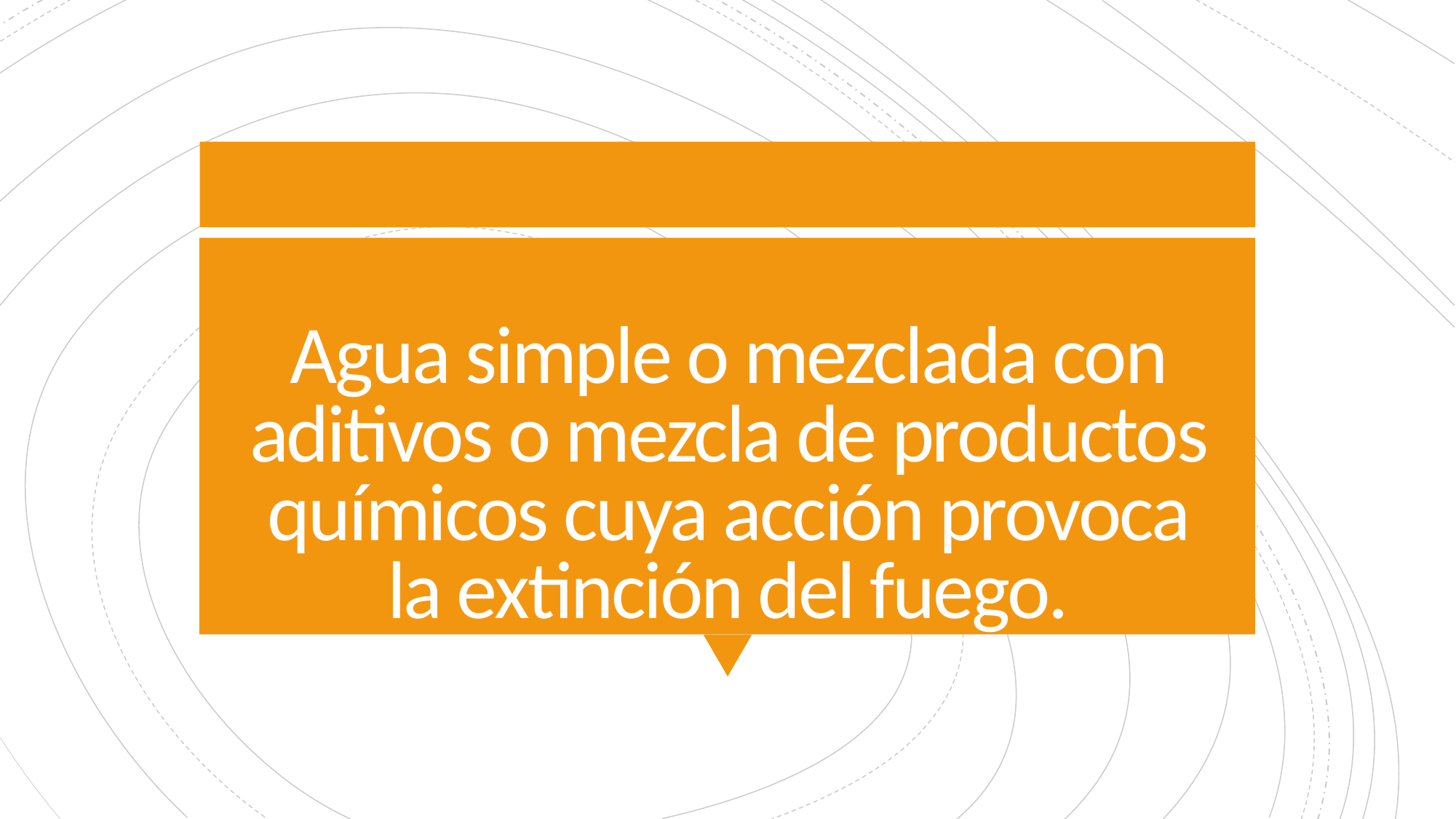

# Agua simple o mezclada con aditivos o mezcla de productos químicos cuya acción provoca la extinción del fuego.